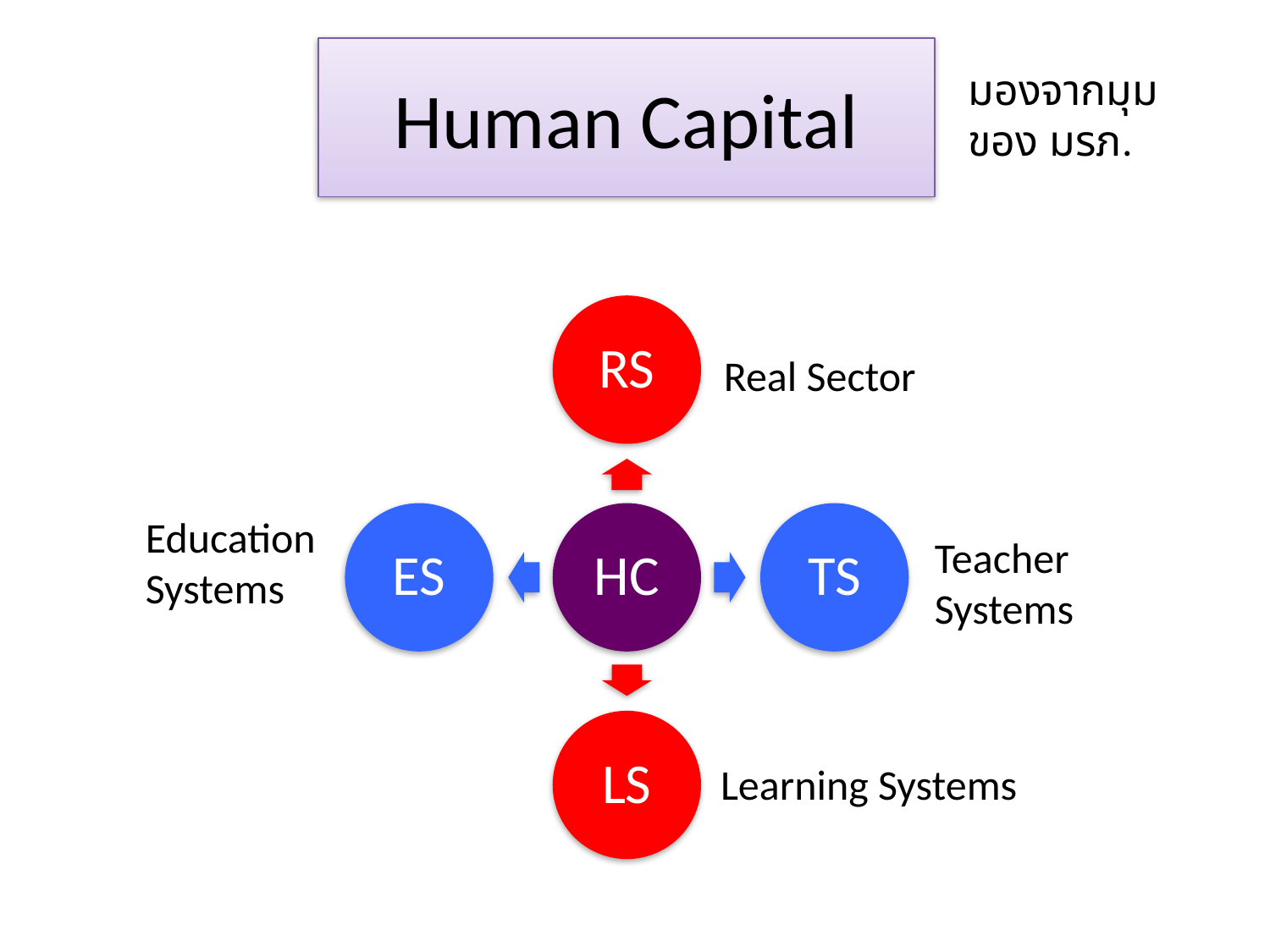

# Human Capital
มองจากมุม
ของ มรภ.
HC

RS

TS

LS

ES
Real Sector
Education
Systems
Teacher
Systems
Learning Systems